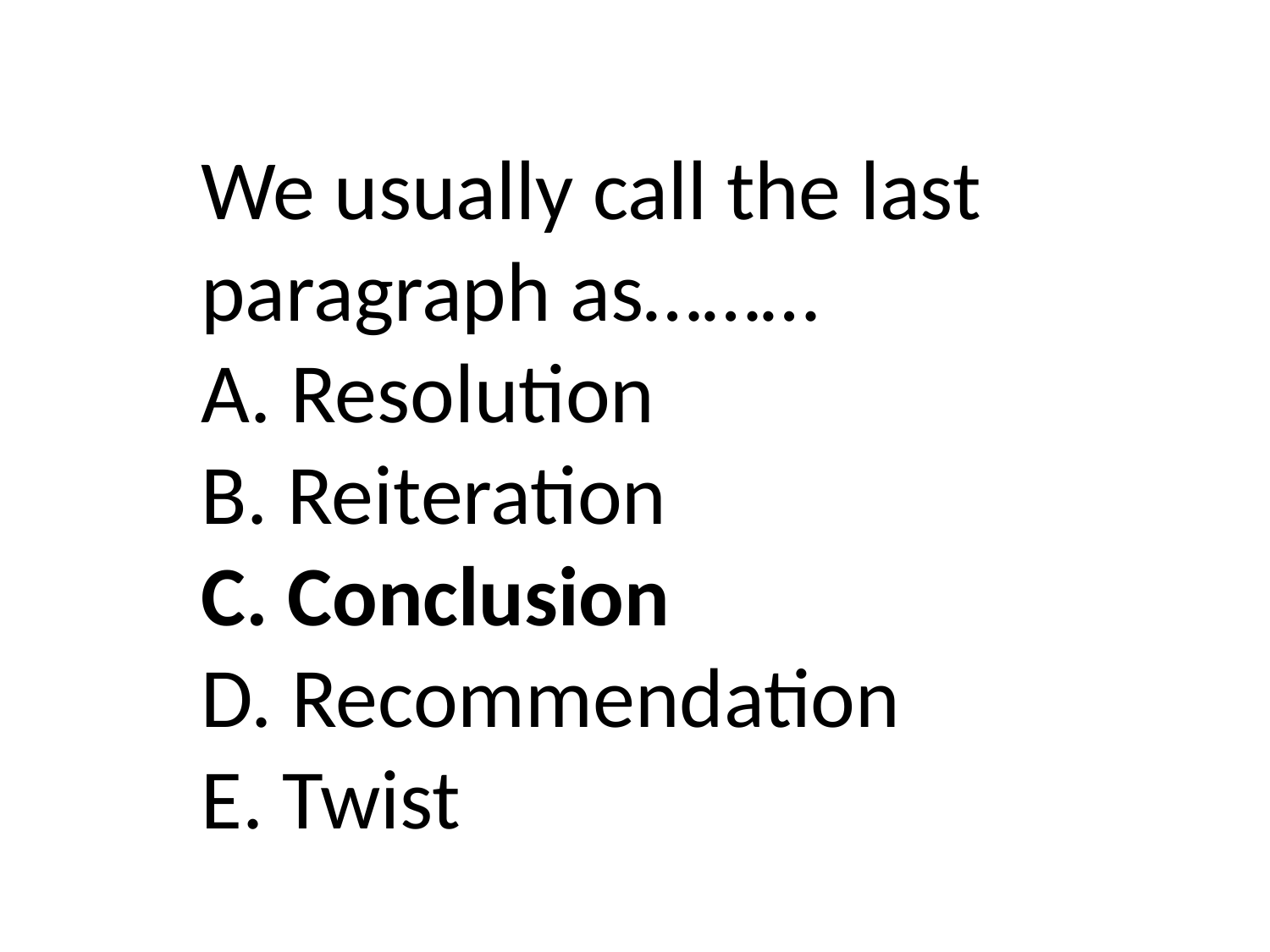

We usually call the last paragraph as………
A. Resolution
B. Reiteration
C. Conclusion
D. Recommendation
E. Twist